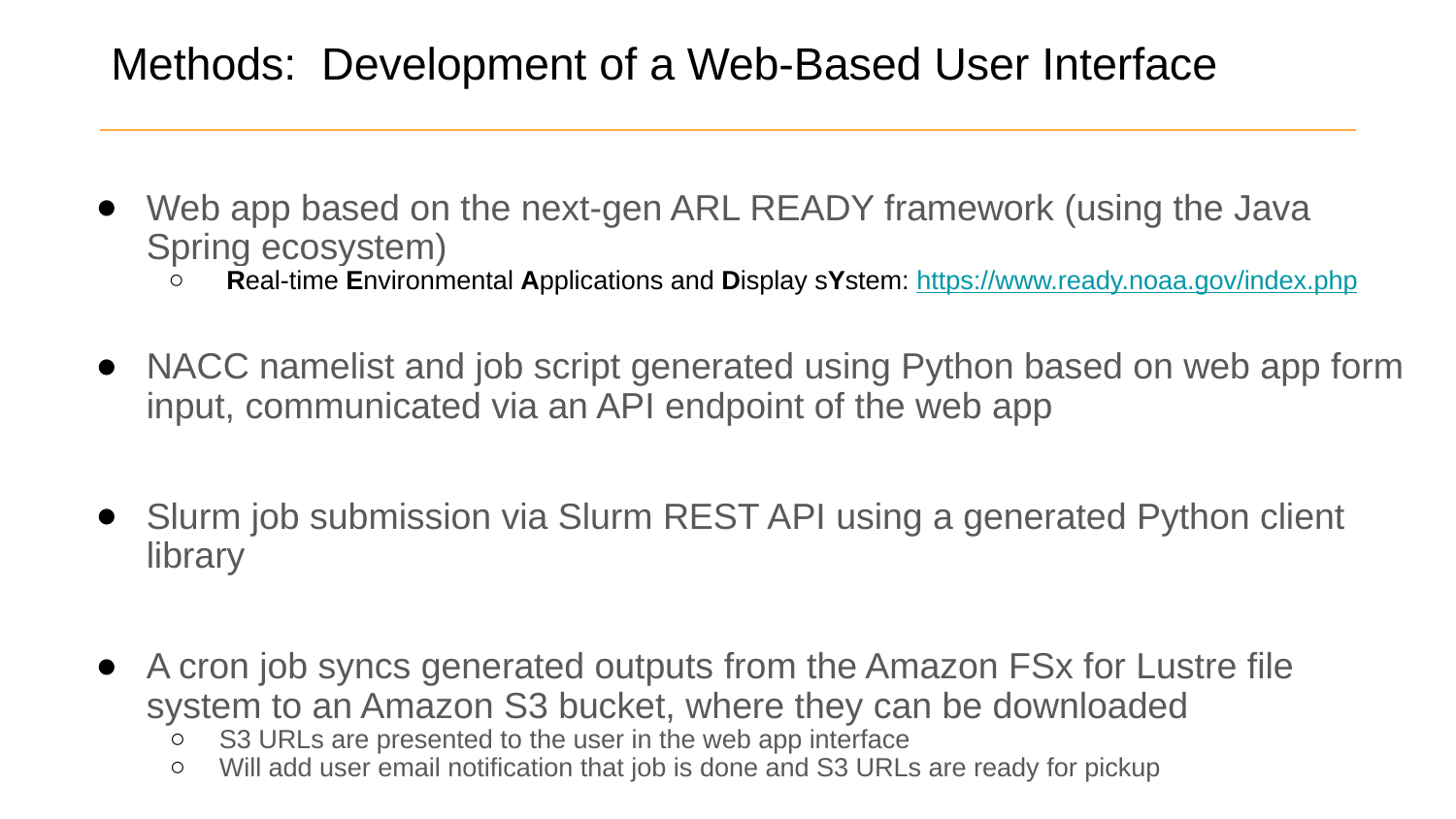

# Methods:  Development of a Web-Based User Interface
Web app based on the next-gen ARL READY framework (using the Java Spring ecosystem)
 Real-time Environmental Applications and Display sYstem: https://www.ready.noaa.gov/index.php

NACC namelist and job script generated using Python based on web app form input, communicated via an API endpoint of the web app

Slurm job submission via Slurm REST API using a generated Python client library

A cron job syncs generated outputs from the Amazon FSx for Lustre file system to an Amazon S3 bucket, where they can be downloaded
S3 URLs are presented to the user in the web app interface
Will add user email notification that job is done and S3 URLs are ready for pickup